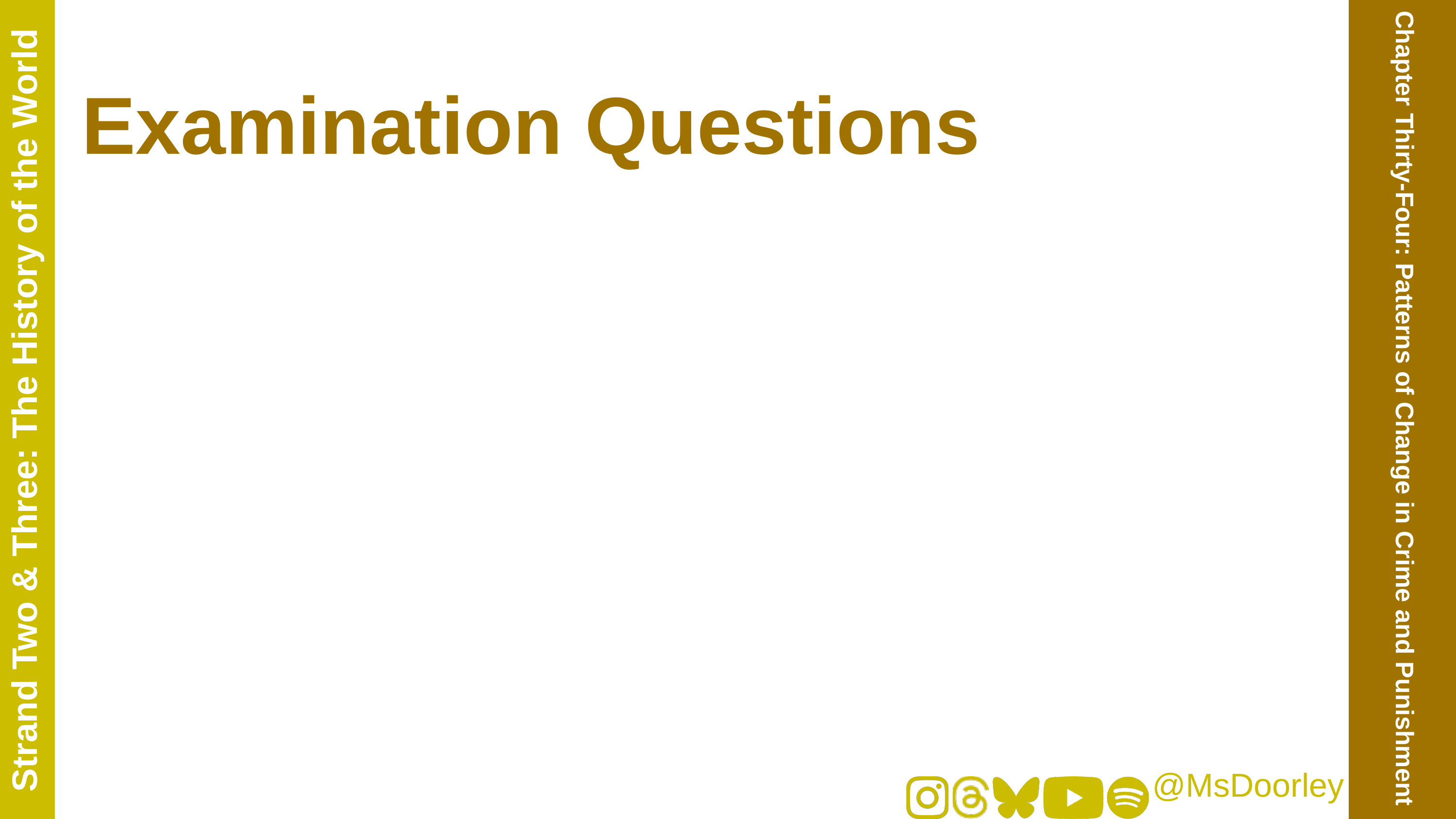

Examination Questions
Strand Two & Three: The History of the World
Chapter Thirty-Four: Patterns of Change in Crime and Punishment

@MsDoorley